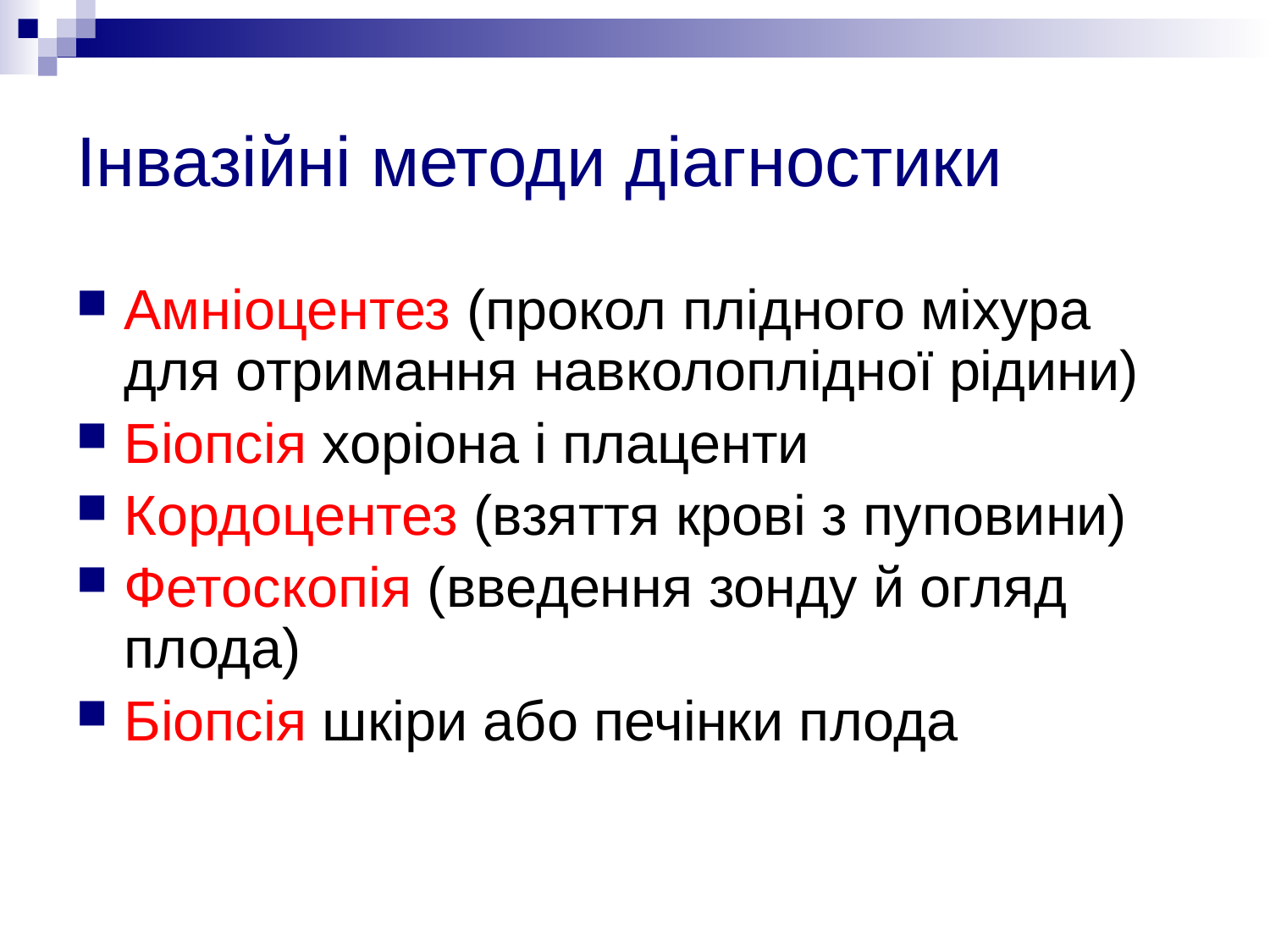

# Інвазійні методи діагностики
Амніоцентез (прокол плідного міхура для отримання навколоплідної рідини)
Біопсія хоріона і плаценти
Кордоцентез (взяття крові з пуповини)
Фетоскопія (введення зонду й огляд плода)
Біопсія шкіри або печінки плода